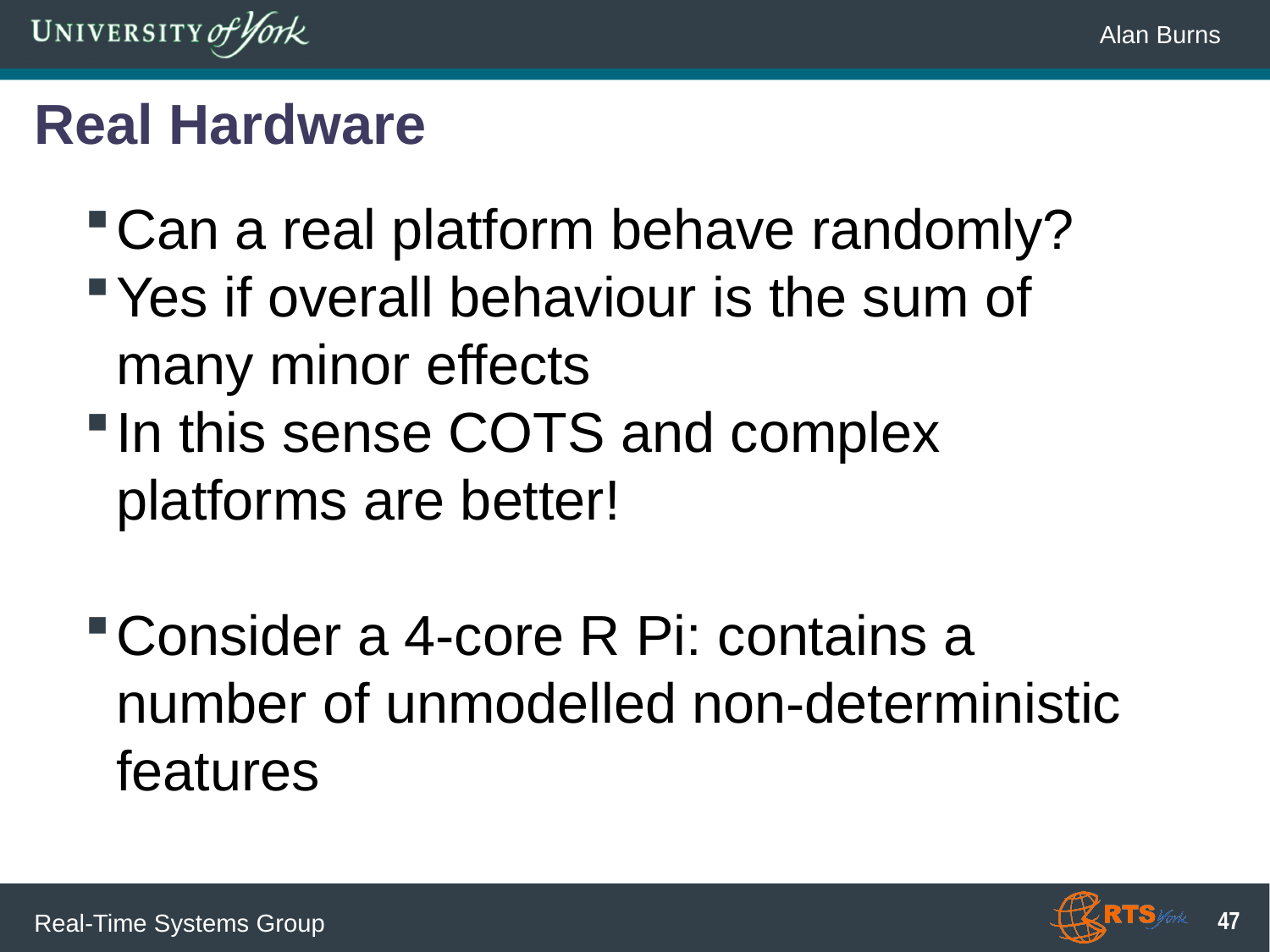

# Real Hardware
Can a real platform behave randomly?
Yes if overall behaviour is the sum of many minor effects
In this sense COTS and complex platforms are better!

Consider a 4-core R Pi: contains a number of unmodelled non-deterministic features